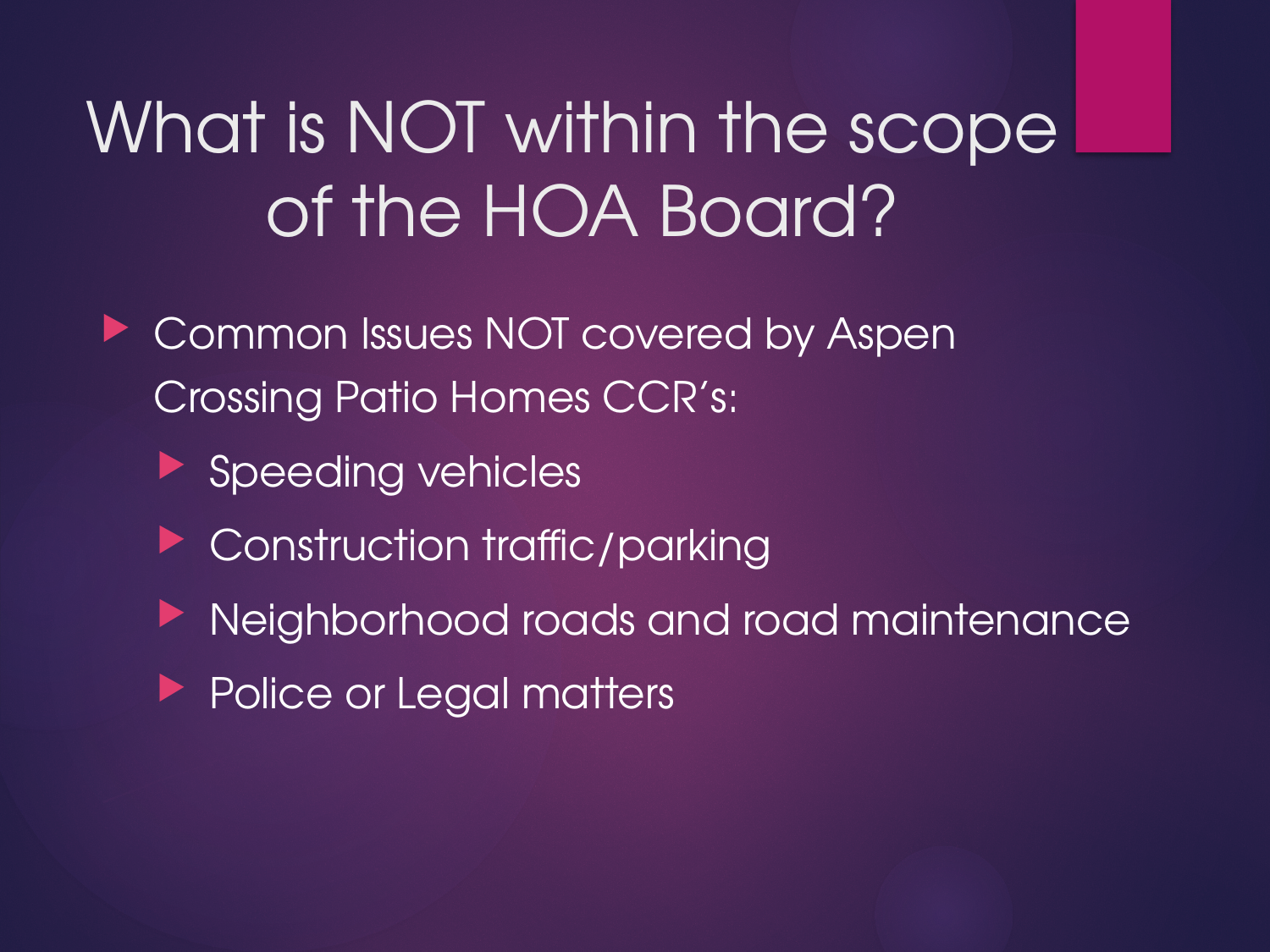

# What is NOT within the scope of the HOA Board?
Common Issues NOT covered by Aspen Crossing Patio Homes CCR’s:
Speeding vehicles
Construction traffic/parking
Neighborhood roads and road maintenance
Police or Legal matters